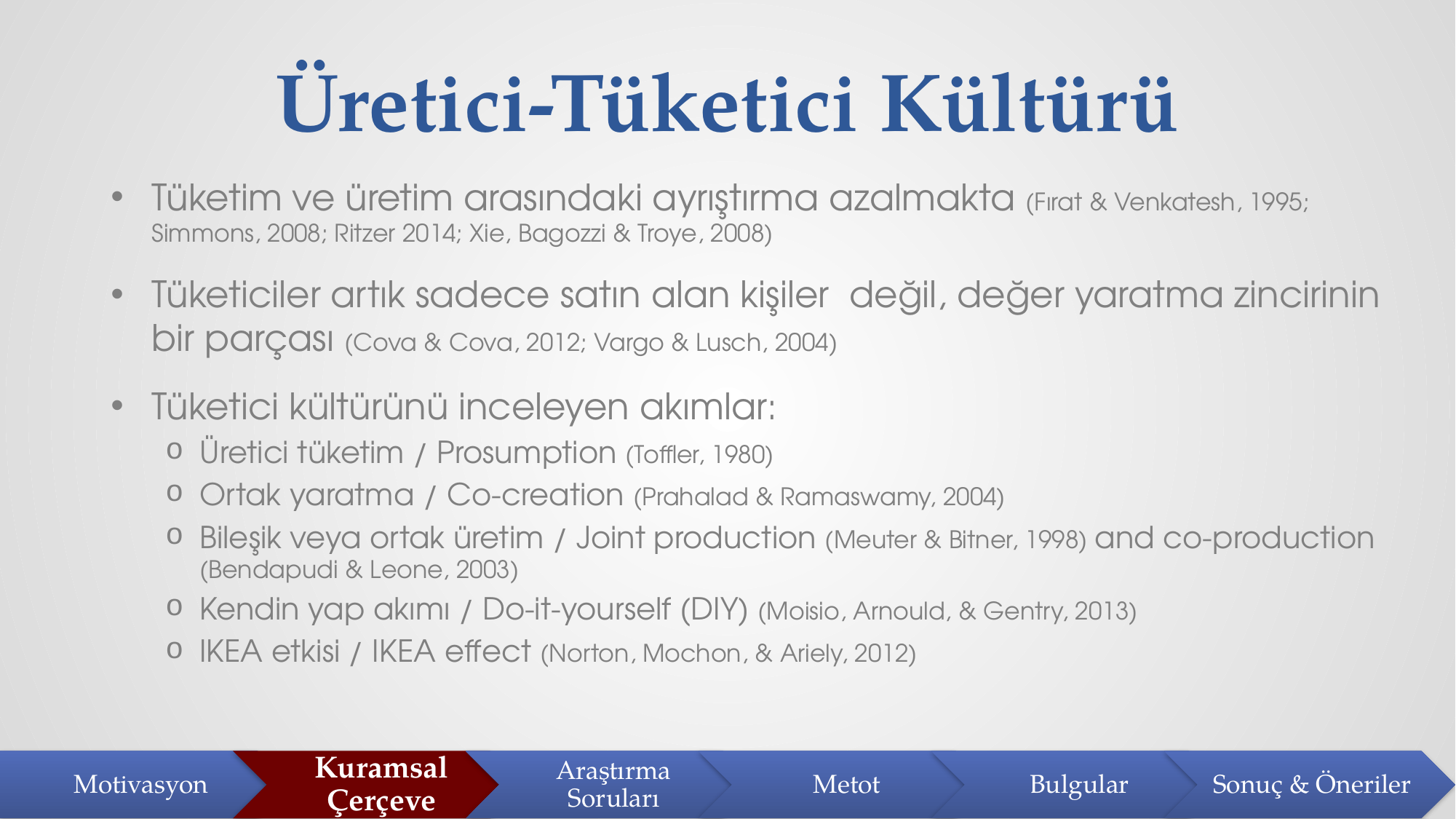

# Üretici-Tüketici Kültürü
Tüketim ve üretim arasındaki ayrıştırma azalmakta (Fırat & Venkatesh, 1995; Simmons, 2008; Ritzer 2014; Xie, Bagozzi & Troye, 2008)

Tüketiciler artık sadece satın alan kişiler  değil, değer yaratma zincirinin bir parçası (Cova & Cova, 2012; Vargo & Lusch, 2004)

Tüketici kültürünü inceleyen akımlar:
Üretici tüketim / Prosumption (Toffler, 1980)
Ortak yaratma / Co-creation (Prahalad & Ramaswamy, 2004)
Bileşik veya ortak üretim / Joint production (Meuter & Bitner, 1998) and co-production (Bendapudi & Leone, 2003)
Kendin yap akımı / Do-it-yourself (DIY) (Moisio, Arnould, & Gentry, 2013)
IKEA etkisi / IKEA effect (Norton, Mochon, & Ariely, 2012)
Motivasyon
Kuramsal Çerçeve
Araştırma Soruları
Metot
Bulgular
Sonuç & Öneriler